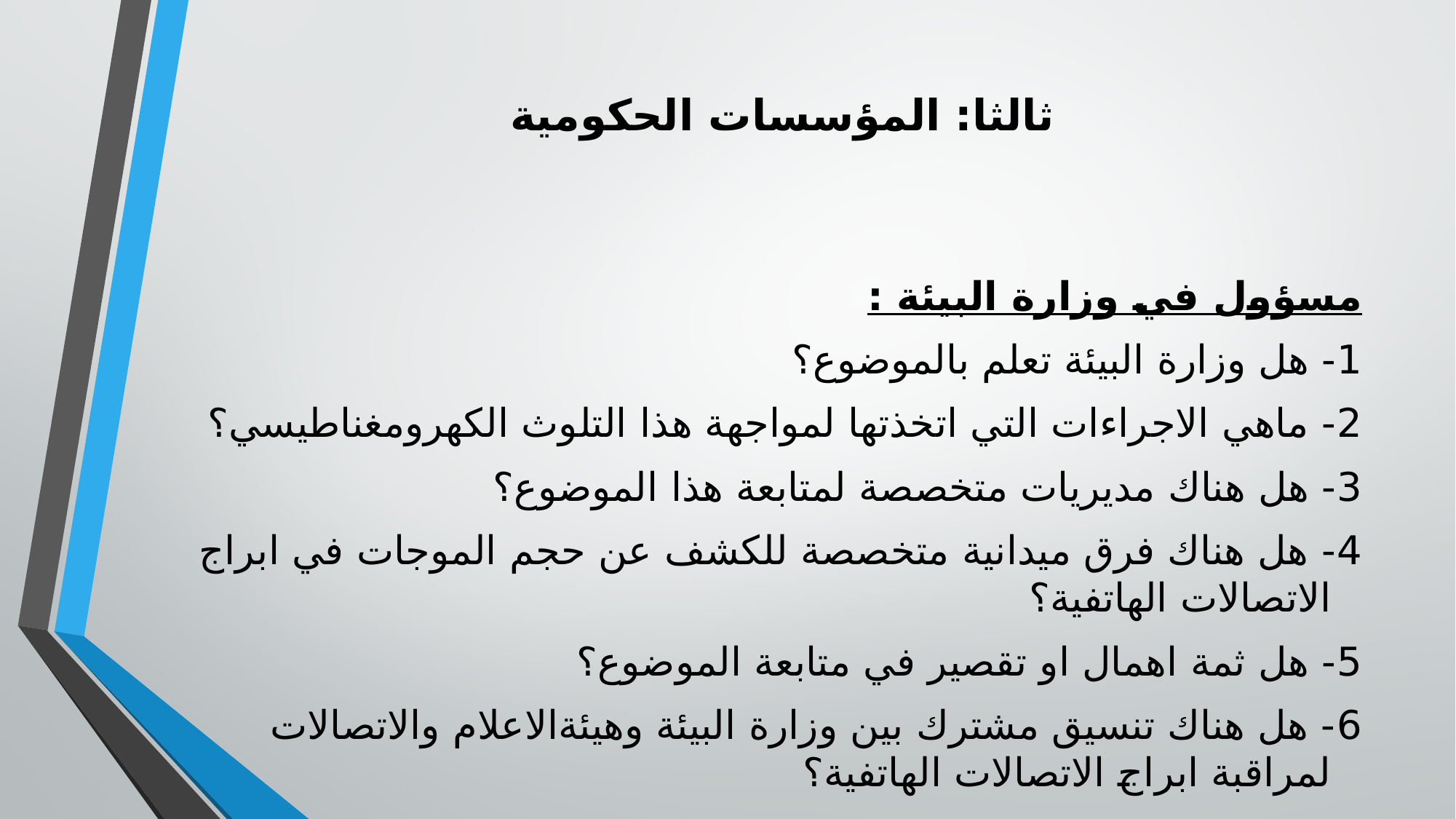

# ثالثا: المؤسسات الحكومية
مسؤول في وزارة البيئة :
1- هل وزارة البيئة تعلم بالموضوع؟
2- ماهي الاجراءات التي اتخذتها لمواجهة هذا التلوث الكهرومغناطيسي؟
3- هل هناك مديريات متخصصة لمتابعة هذا الموضوع؟
4- هل هناك فرق ميدانية متخصصة للكشف عن حجم الموجات في ابراج الاتصالات الهاتفية؟
5- هل ثمة اهمال او تقصير في متابعة الموضوع؟
6- هل هناك تنسيق مشترك بين وزارة البيئة وهيئةالاعلام والاتصالات لمراقبة ابراج الاتصالات الهاتفية؟